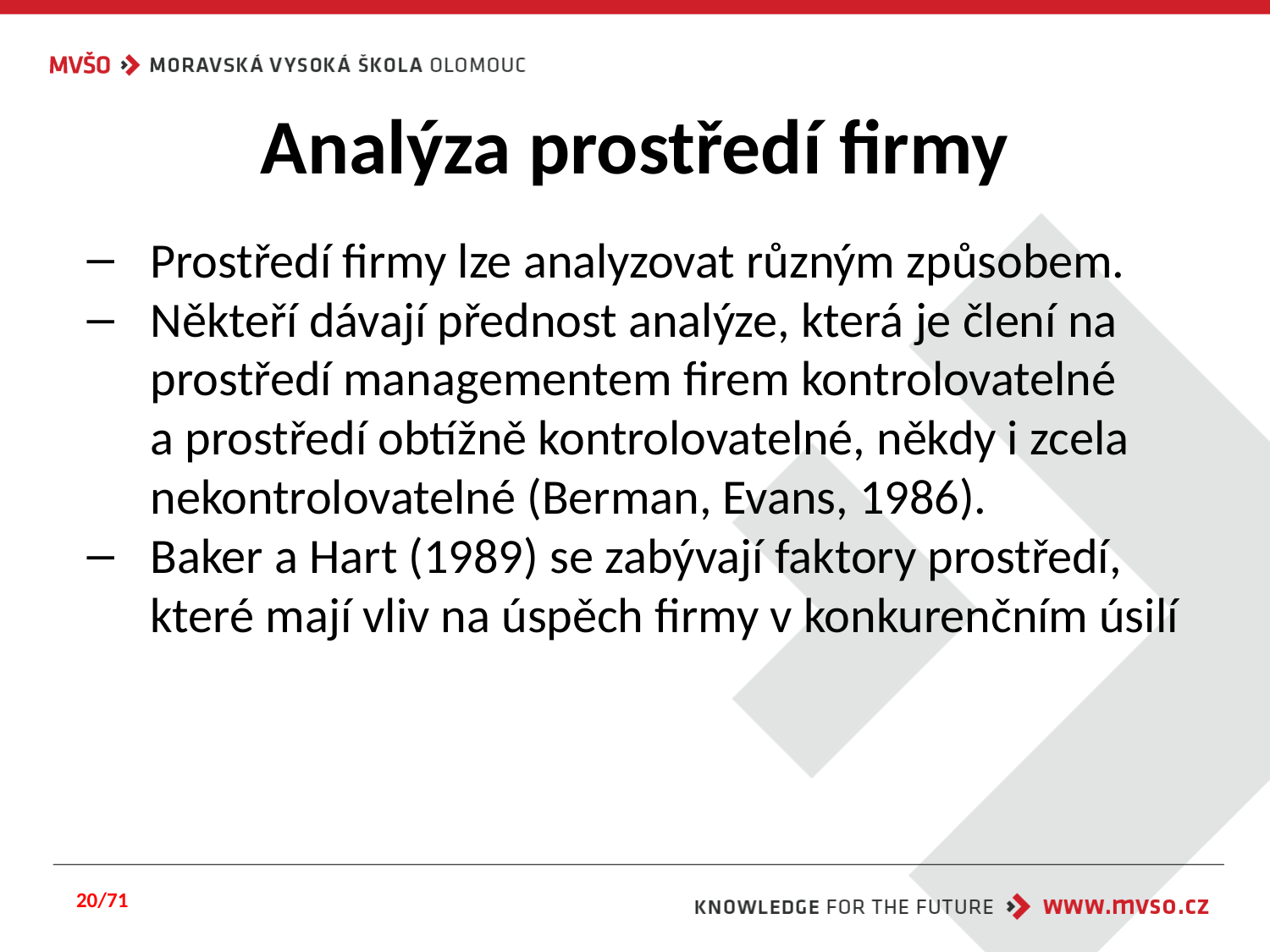

# Analýza prostředí firmy
Prostředí firmy lze analyzovat různým způsobem.
Někteří dávají přednost analýze, která je člení na prostředí managementem firem kontrolovatelné a prostředí obtížně kontrolovatelné, někdy i zcela nekontrolovatelné (Berman, Evans, 1986).
Baker a Hart (1989) se zabývají faktory prostředí, které mají vliv na úspěch firmy v konkurenčním úsilí
20/71